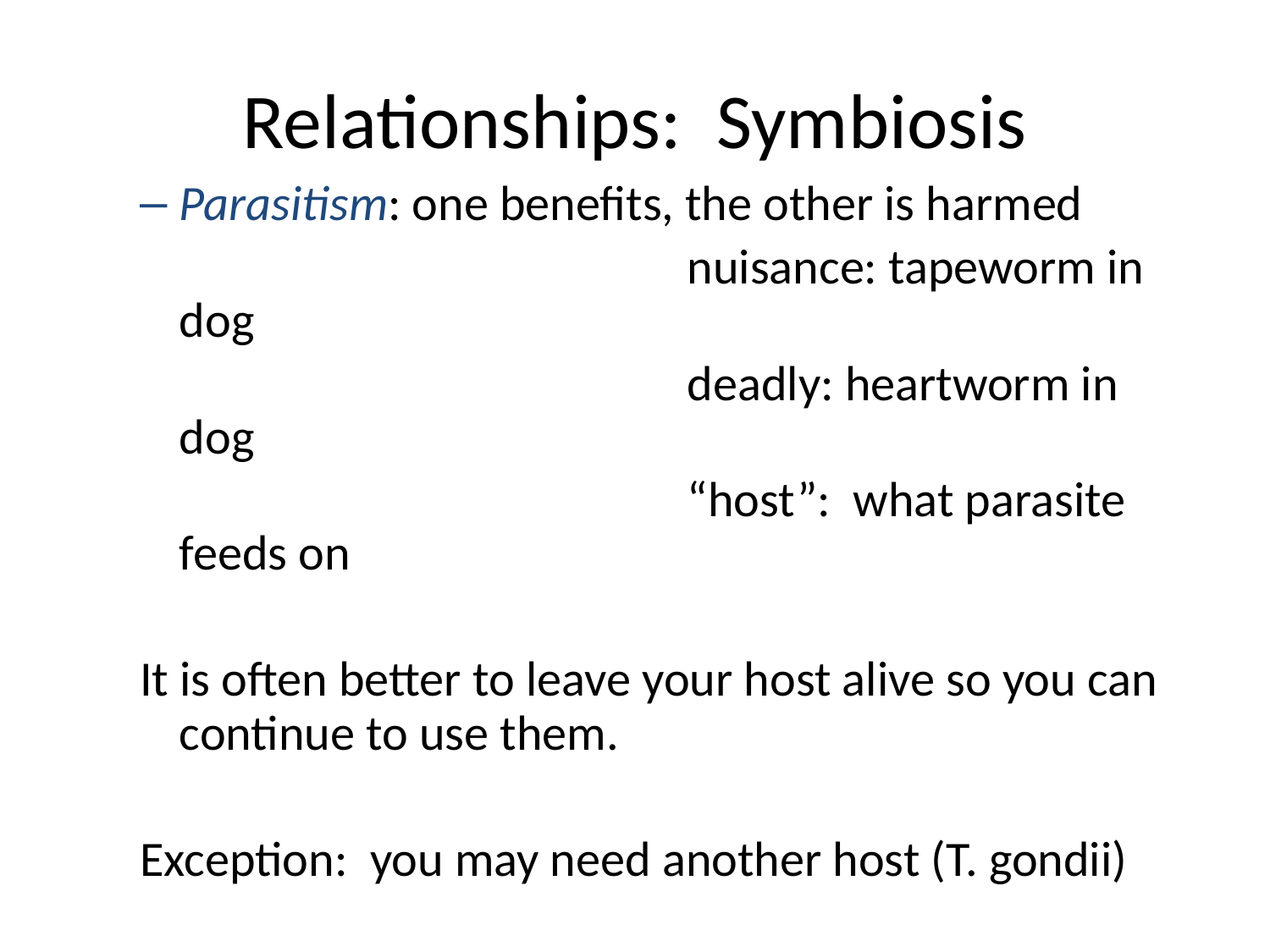

# Relationships:  Symbiosis
Parasitism: one benefits, the other is harmed
					nuisance: tapeworm in dog
					deadly: heartworm in dog
					“host”:  what parasite feeds on

It is often better to leave your host alive so you can continue to use them.

Exception:  you may need another host (T. gondii)